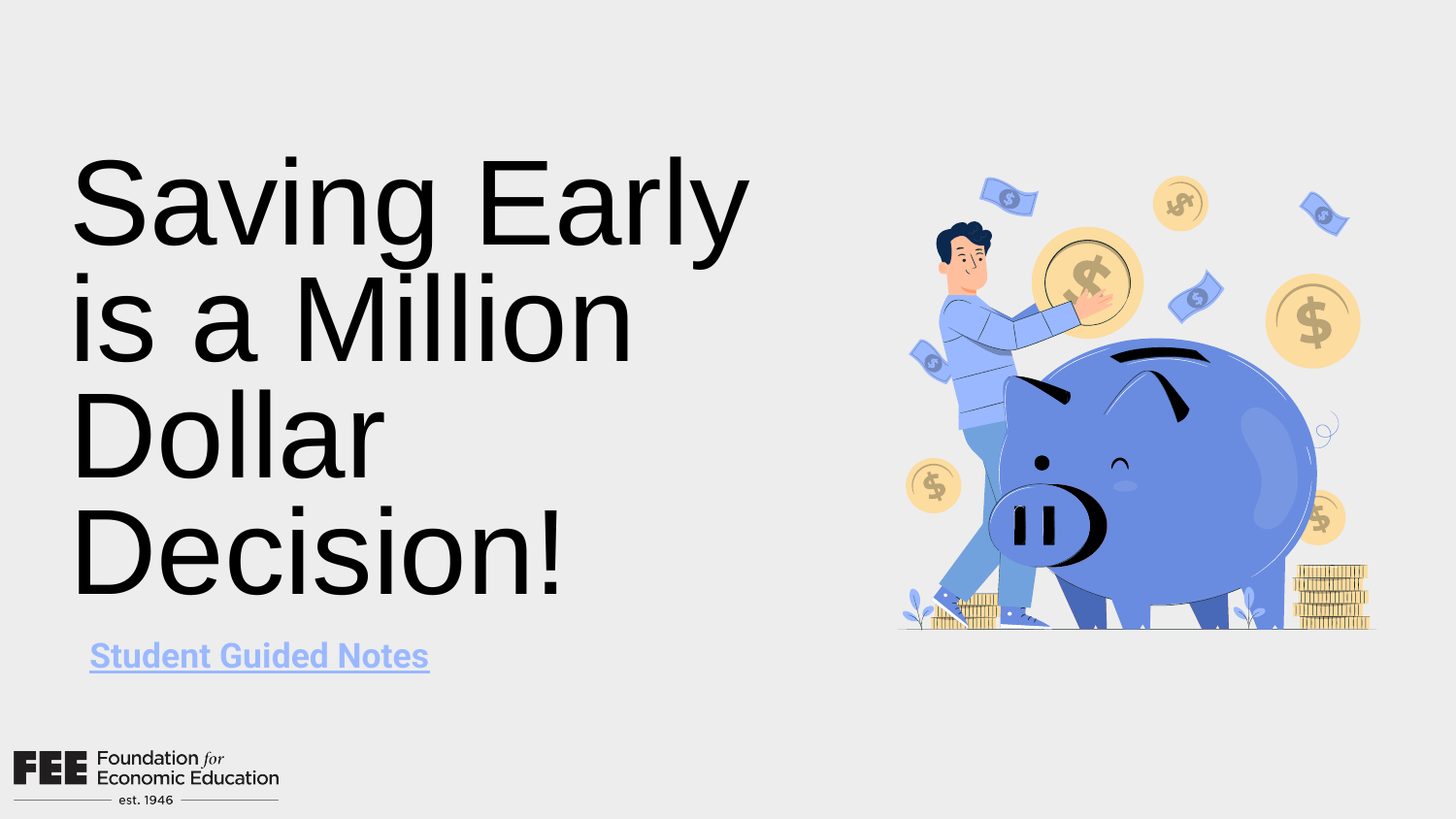

# Saving Early is a Million Dollar Decision!
Student Guided Notes